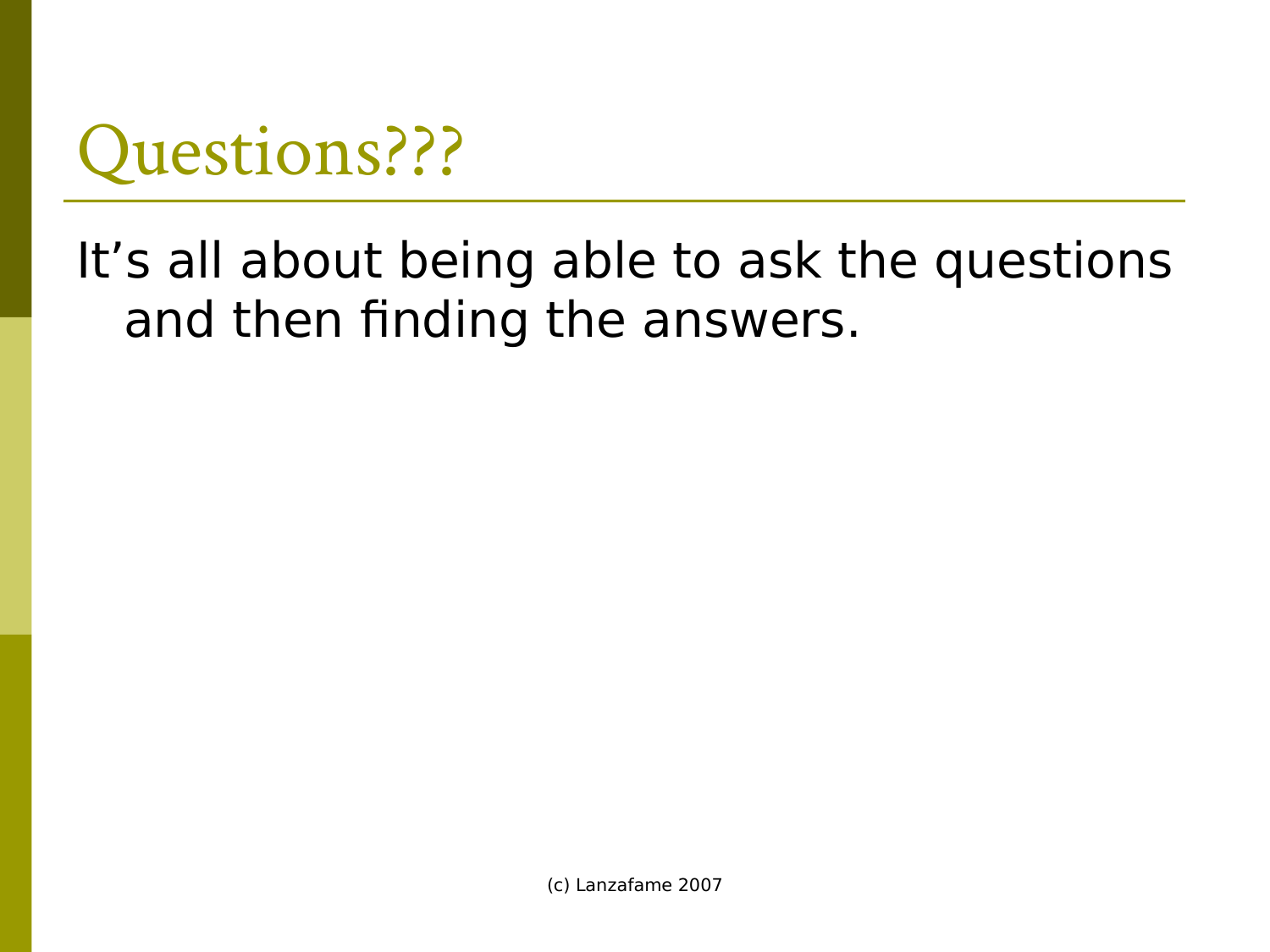

# Questions???
It’s all about being able to ask the questions and then finding the answers.
(c) Lanzafame 2007